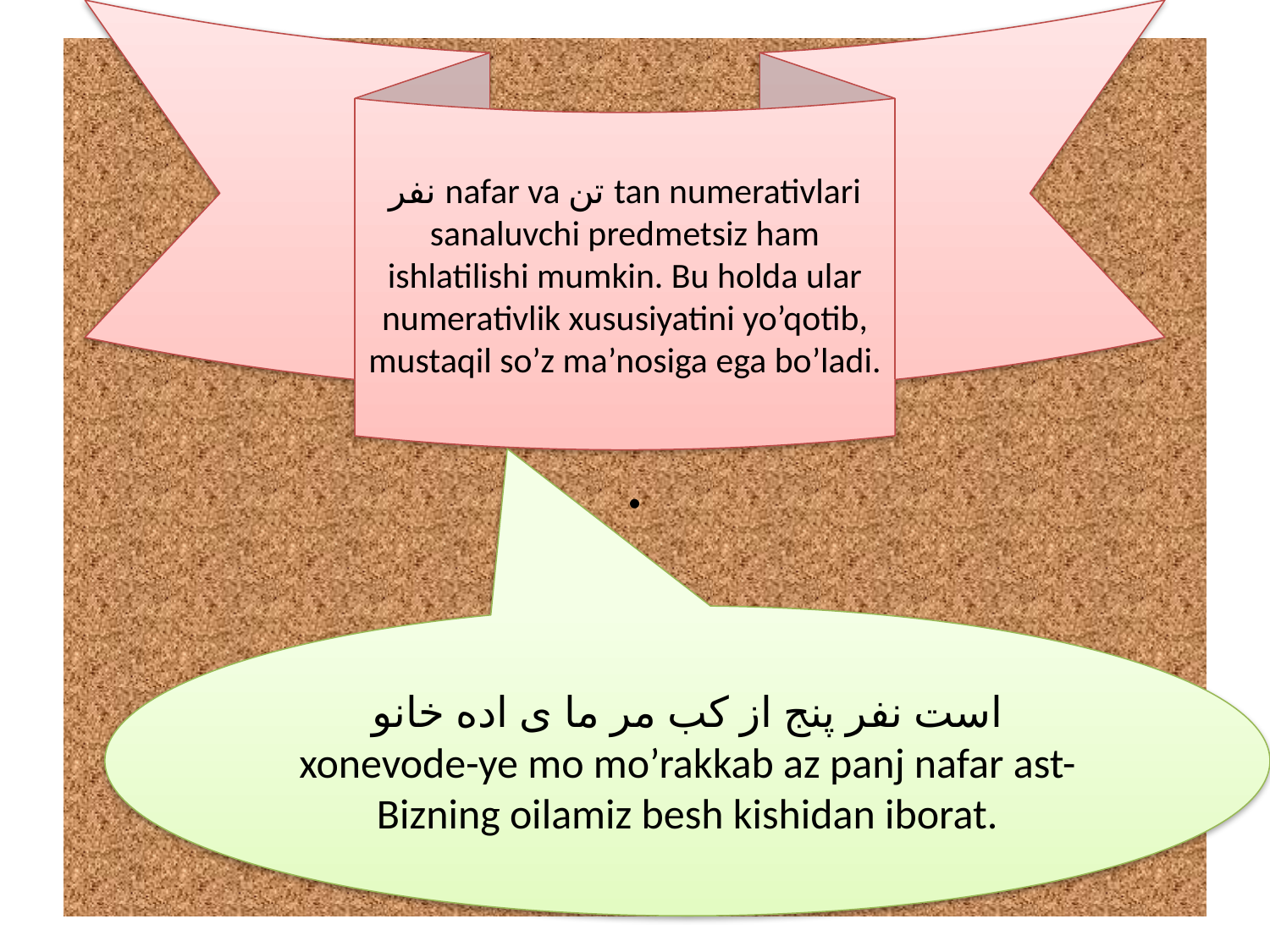

نفر nafar va تن tan numerativlari sanaluvchi predmetsiz ham ishlatilishi mumkin. Bu holda ular numerativlik xususiyatini yo’qotib, mustaqil so’z ma’nosiga ega bo’ladi.
# .
است نفر پنج از کب مر ما ى اده خانو xonevode-ye mo mo’rakkab az panj nafar ast- Bizning oilamiz besh kishidan iborat.